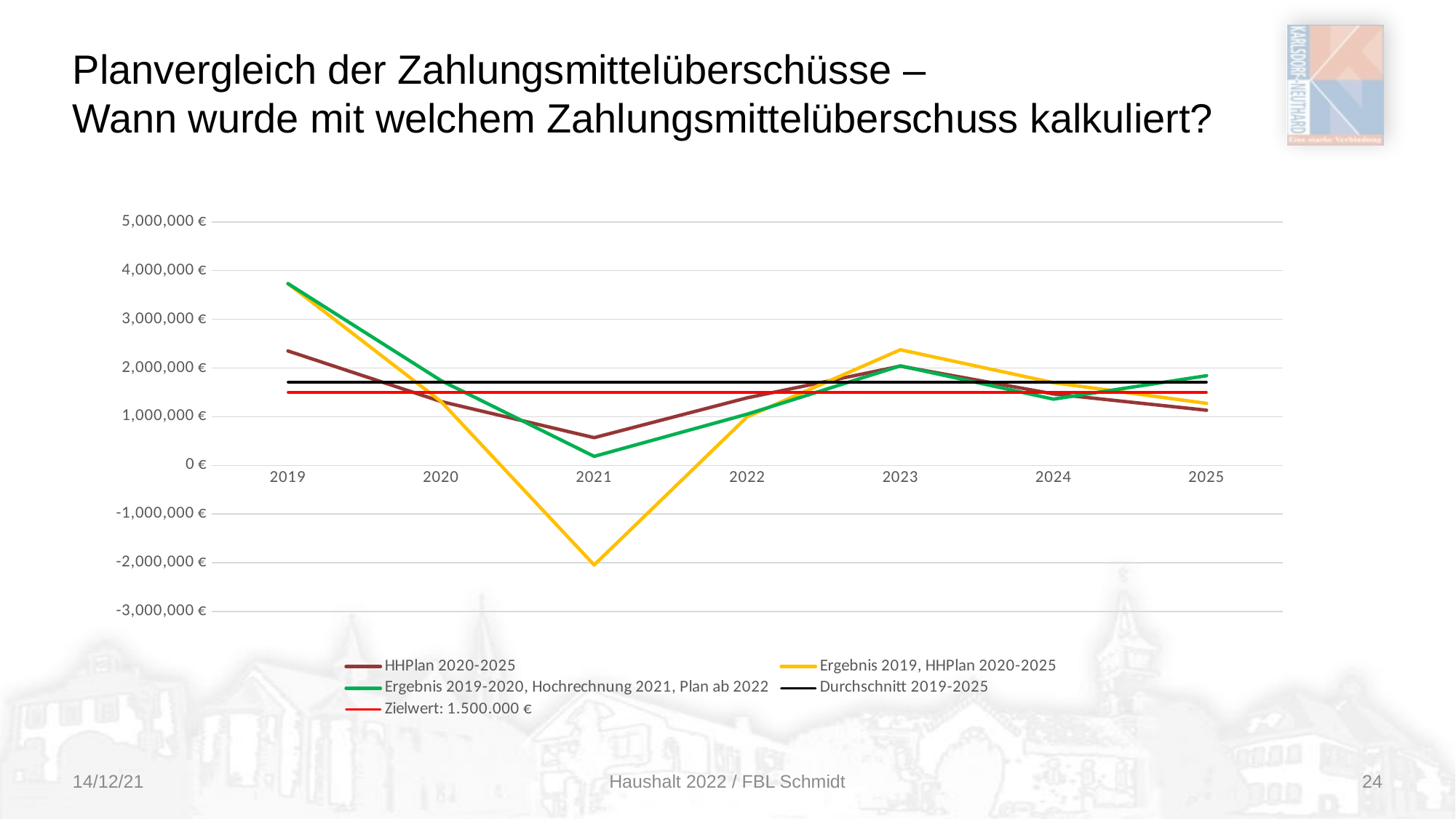

# Planvergleich der Zahlungsmittelüberschüsse – Wann wurde mit welchem Zahlungsmittelüberschuss kalkuliert?

### Chart

| Category | HHPlan 2020-2025 | Ergebnis 2019, HHPlan 2020-2025 | Ergebnis 2019-2020, Hochrechnung 2021, Plan ab 2022 | Durchschnitt 2019-2025 | Zielwert: 1.500.000 € |
|---|---|---|---|---|---|
| 2019 | 2350400.0 | 3733971.3099999987 | 3733971.3099999987 | 1708879.334285715 | 1500000.0 |
| 2020 | 1312700.0 | 1312700.0 | 1741784.030000005 | 1708879.334285715 | 1500000.0 |
| 2021 | 569800.0 | -2044800.0 | 186200.0 | 1708879.334285715 | 1500000.0 |
| 2022 | 1388200.0 | 999000.0 | 1052600.0 | 1708879.334285715 | 1500000.0 |
| 2023 | 2039300.0 | 2375200.0 | 2044000.0 | 1708879.334285715 | 1500000.0 |
| 2024 | 1467700.0 | 1699100.0 | 1361100.0 | 1708879.334285715 | 1500000.0 |
| 2025 | 1133700.0 | 1274300.0 | 1842500.0 | 1708879.334285715 | 1500000.0 |
14/12/21
Haushalt 2022 / FBL Schmidt
24